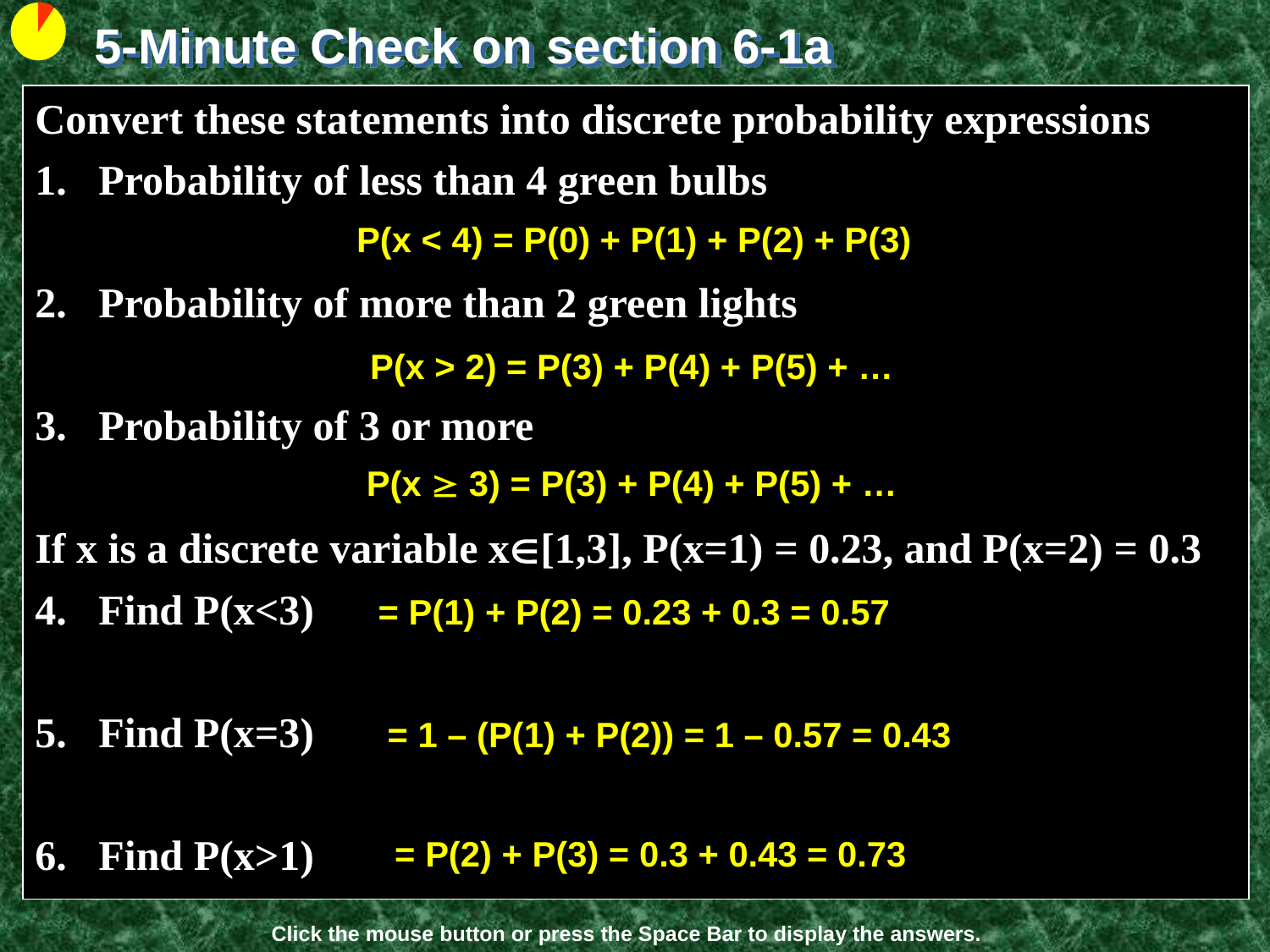

5-Minute Check on section 6-1a
Convert these statements into discrete probability expressions
Probability of less than 4 green bulbs

Probability of more than 2 green lights

Probability of 3 or more

If x is a discrete variable x∈[1,3], P(x=1) = 0.23, and P(x=2) = 0.3
Find P(x<3)

Find P(x=3)

Find P(x>1)
P(x < 4) = P(0) + P(1) + P(2) + P(3)
P(x > 2) = P(3) + P(4) + P(5) + …
P(x ≥ 3) = P(3) + P(4) + P(5) + …
= P(1) + P(2) = 0.23 + 0.3 = 0.57
= 1 – (P(1) + P(2)) = 1 – 0.57 = 0.43
= P(2) + P(3) = 0.3 + 0.43 = 0.73
Click the mouse button or press the Space Bar to display the answers.